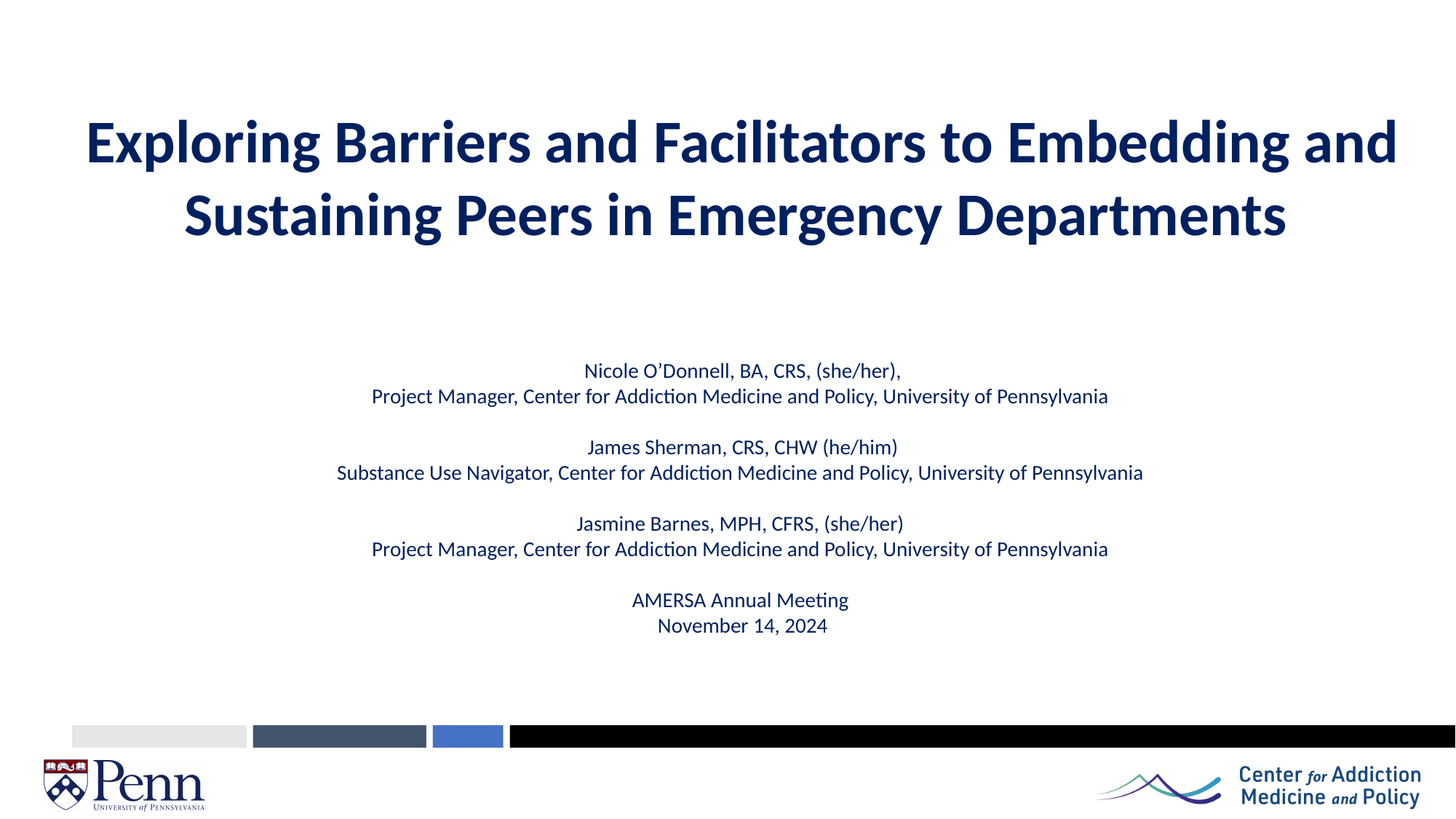

Exploring Barriers and Facilitators to Embedding and Sustaining Peers in Emergency Departments

Nicole O’Donnell, BA, CRS, (she/her),
Project Manager, Center for Addiction Medicine and Policy, University of Pennsylvania

James Sherman, CRS, CHW (he/him)
Substance Use Navigator, Center for Addiction Medicine and Policy, University of Pennsylvania

Jasmine Barnes, MPH, CFRS, (she/her)
Project Manager, Center for Addiction Medicine and Policy, University of Pennsylvania

AMERSA Annual Meeting
November 14, 2024